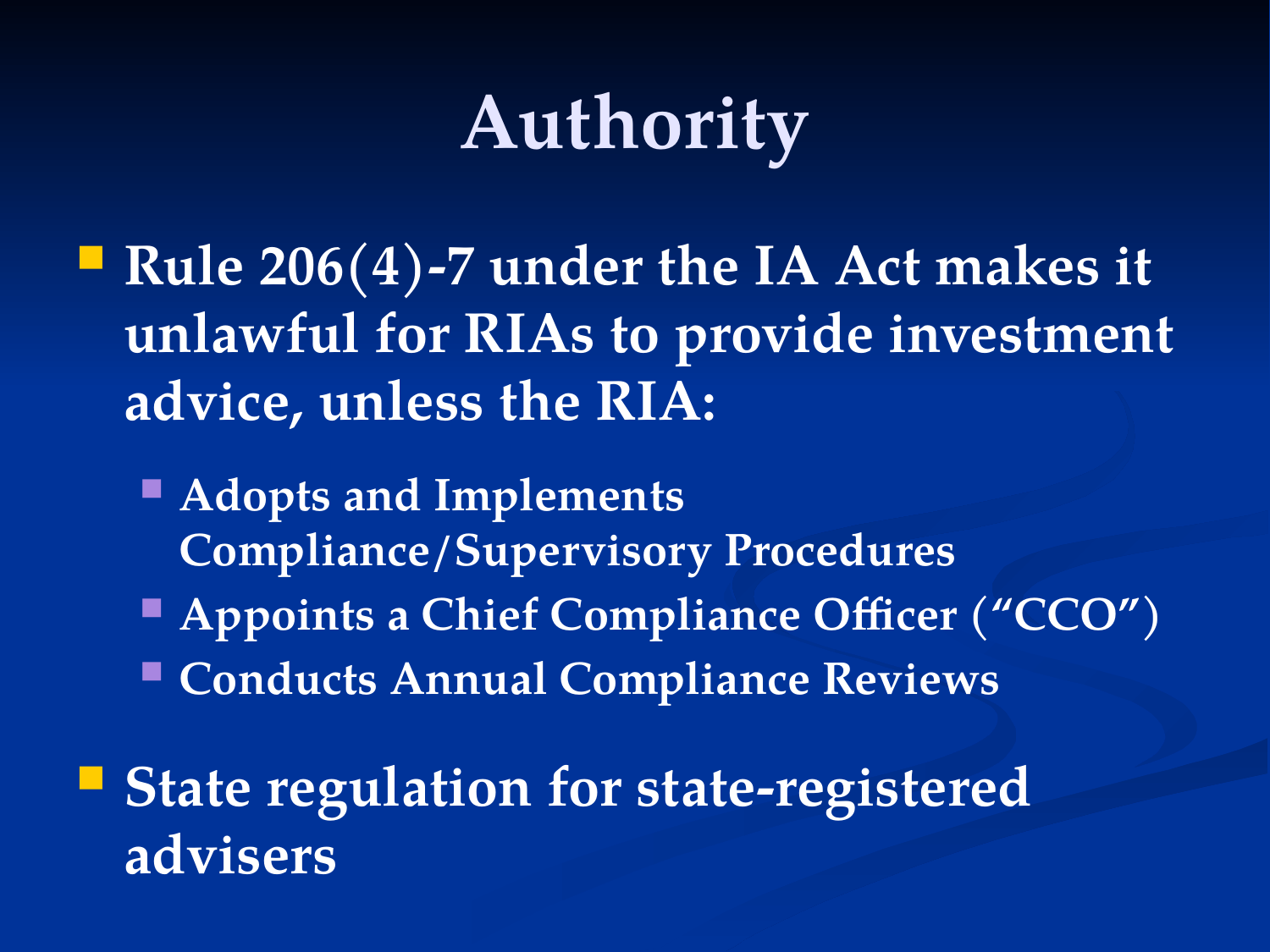

# Authority
Rule 206(4)-7 under the IA Act makes it unlawful for RIAs to provide investment advice, unless the RIA:

Adopts and Implements Compliance/Supervisory Procedures
Appoints a Chief Compliance Officer (“CCO”)
Conducts Annual Compliance Reviews

State regulation for state-registered advisers